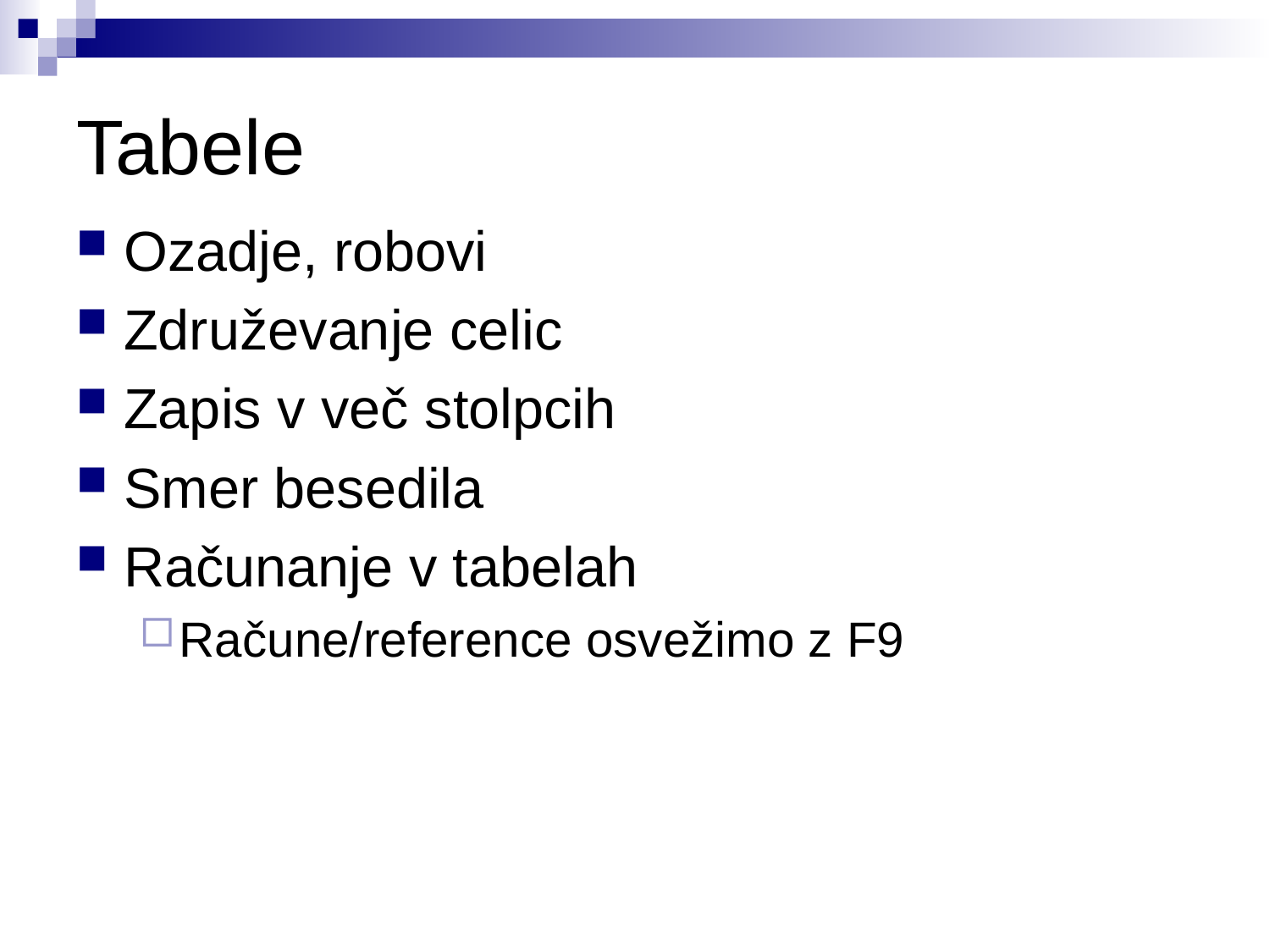

# Tabele
Ozadje, robovi
Združevanje celic
Zapis v več stolpcih
Smer besedila
Računanje v tabelah
Račune/reference osvežimo z F9